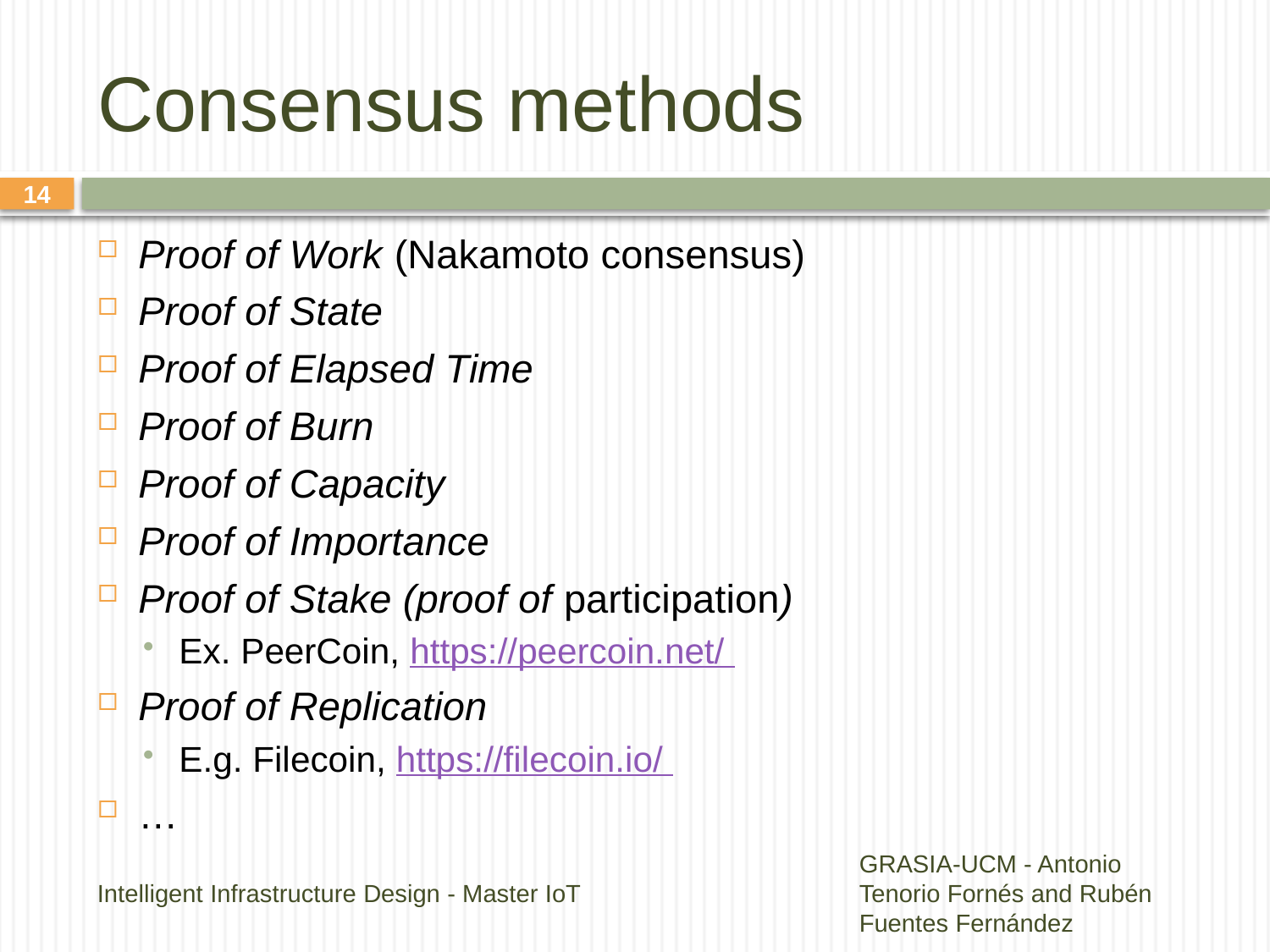

# Consensus methods
14
Proof of Work (Nakamoto consensus)
Proof of State
Proof of Elapsed Time
Proof of Burn
Proof of Capacity
Proof of Importance
Proof of Stake (proof of participation)
Ex. PeerCoin, https://peercoin.net/
Proof of Replication
E.g. Filecoin, https://filecoin.io/
…
Intelligent Infrastructure Design - Master IoT
GRASIA-UCM - Antonio Tenorio Fornés and Rubén Fuentes Fernández